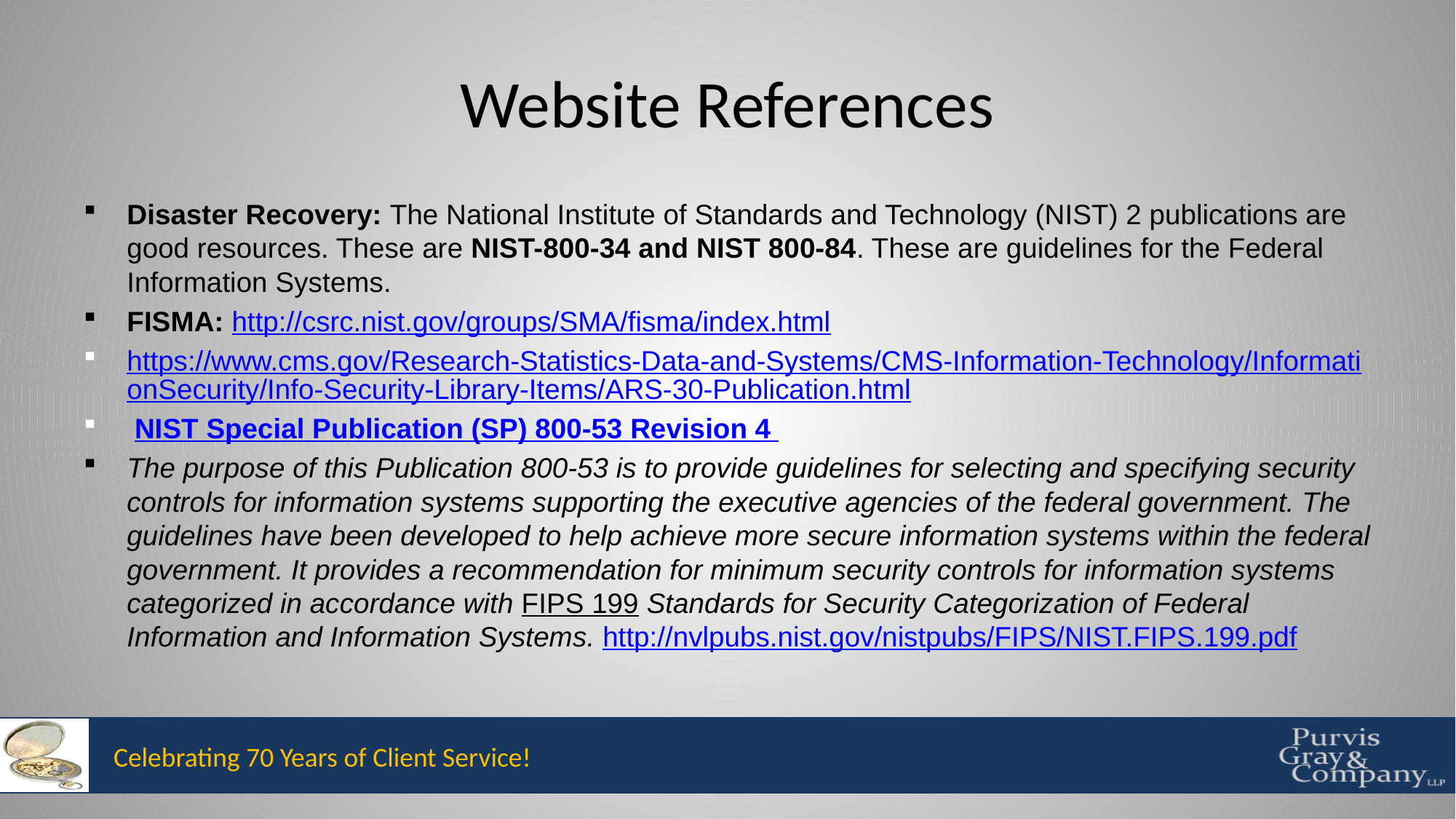

# Website References
Disaster Recovery: The National Institute of Standards and Technology (NIST) 2 publications are good resources. These are NIST-800-34 and NIST 800-84. These are guidelines for the Federal Information Systems.
FISMA: http://csrc.nist.gov/groups/SMA/fisma/index.html
https://www.cms.gov/Research-Statistics-Data-and-Systems/CMS-Information-Technology/InformationSecurity/Info-Security-Library-Items/ARS-30-Publication.html
 NIST Special Publication (SP) 800-53 Revision 4
The purpose of this Publication 800-53 is to provide guidelines for selecting and specifying security controls for information systems supporting the executive agencies of the federal government. The guidelines have been developed to help achieve more secure information systems within the federal government. It provides a recommendation for minimum security controls for information systems categorized in accordance with FIPS 199 Standards for Security Categorization of Federal Information and Information Systems. http://nvlpubs.nist.gov/nistpubs/FIPS/NIST.FIPS.199.pdf

Celebrating 70 Years of Client Service!